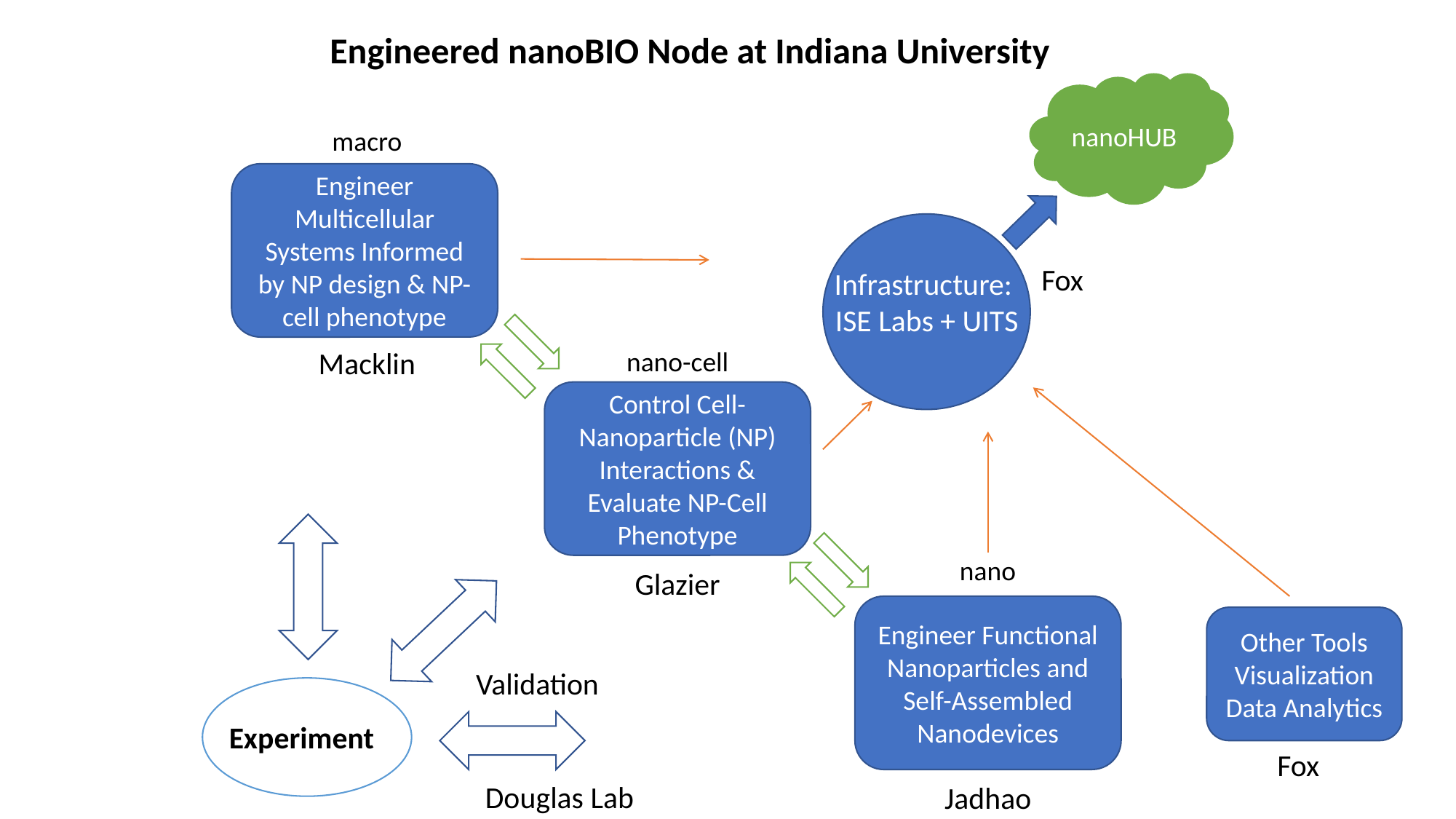

Engineered nanoBIO Node at Indiana University
nanoHUB
macro

Engineer Multicellular Systems Informed by NP design & NP-cell phenotype

Infrastructure:
ISE Labs + UITS
Fox

Macklin
nano-cell
Control Cell-Nanoparticle (NP) Interactions & Evaluate NP-Cell Phenotype

nano

Glazier
Engineer Functional Nanoparticles and Self-Assembled Nanodevices

Other Tools
Visualization
Data Analytics

Validation

Experiment
Fox
Douglas Lab
Jadhao